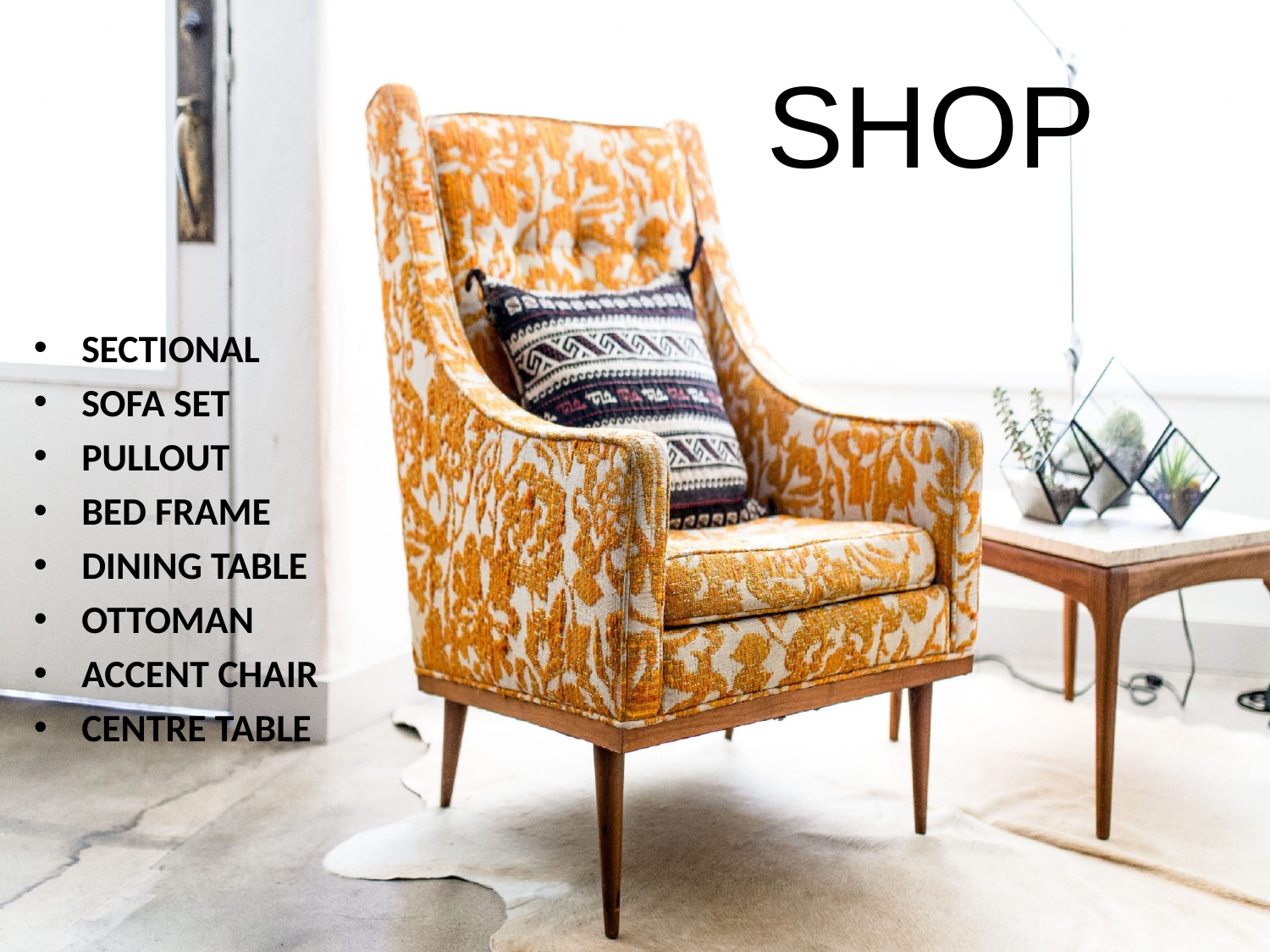

# SHOP
SECTIONAL
SOFA SET
PULLOUT
BED FRAME
DINING TABLE
OTTOMAN
ACCENT CHAIR
CENTRE TABLE